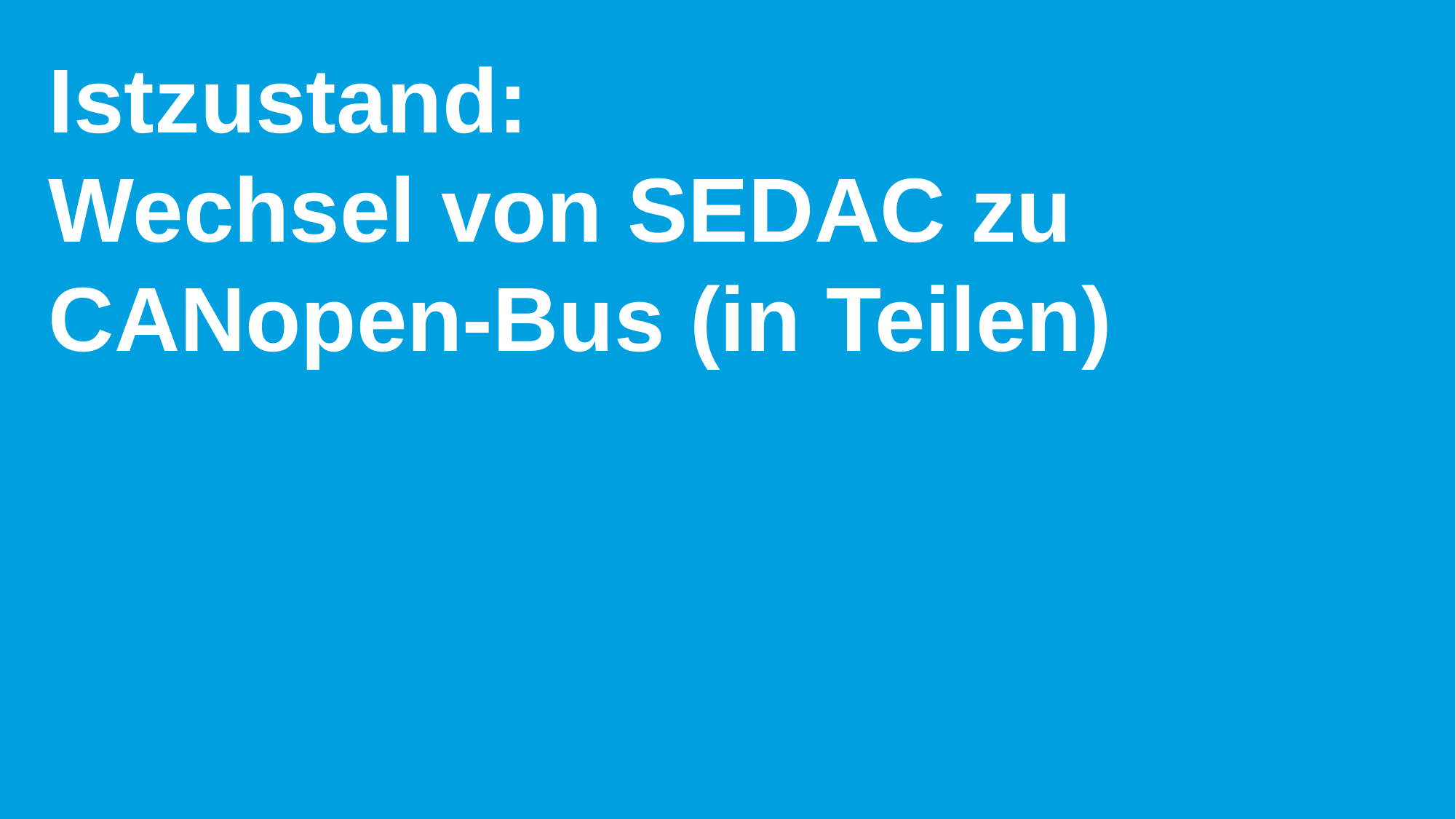

# Istzustand: Wechsel von SEDAC zu CANopen-Bus (in Teilen)